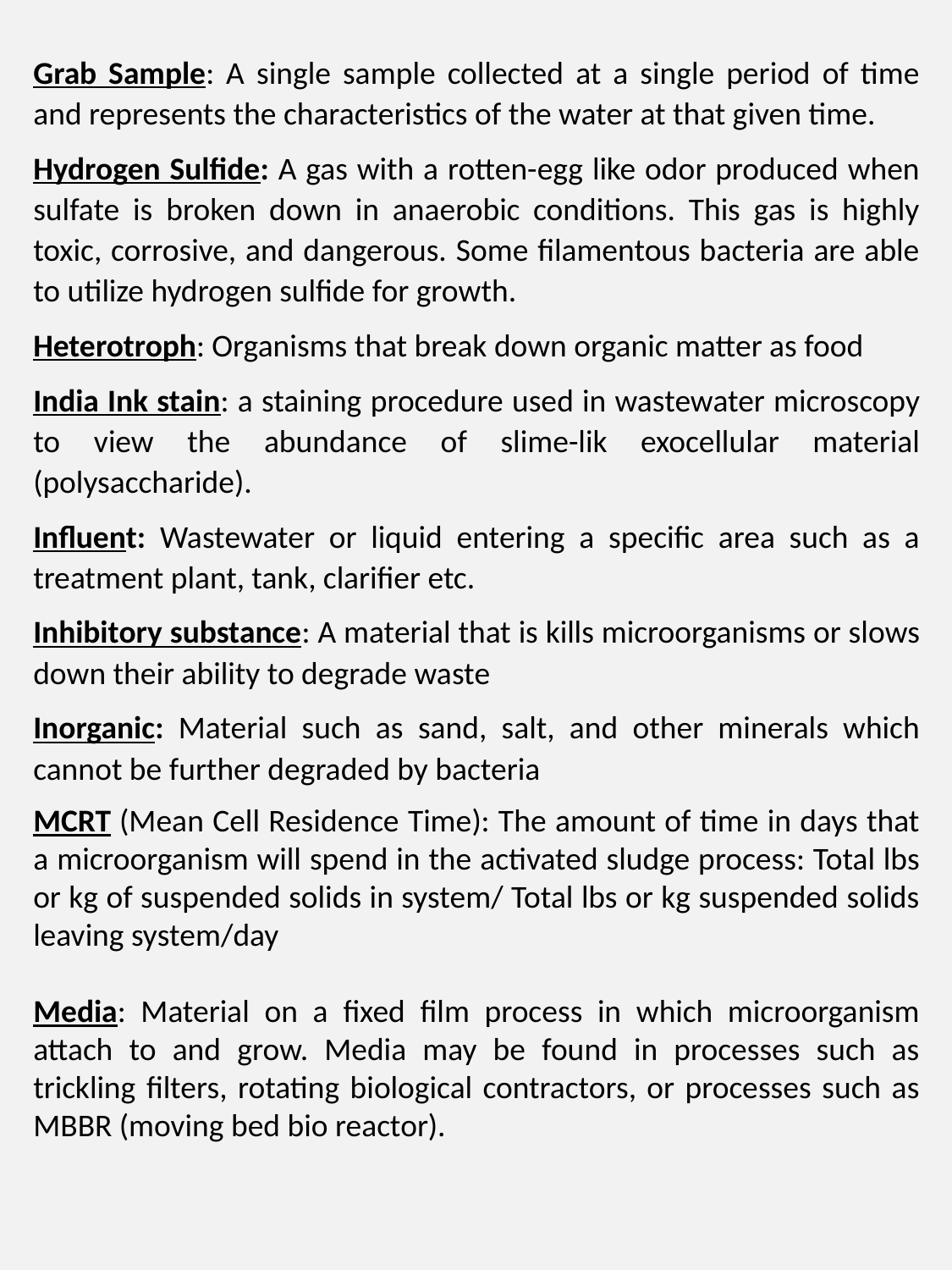

Grab Sample: A single sample collected at a single period of time and represents the characteristics of the water at that given time.
Hydrogen Sulfide: A gas with a rotten-egg like odor produced when sulfate is broken down in anaerobic conditions. This gas is highly toxic, corrosive, and dangerous. Some filamentous bacteria are able to utilize hydrogen sulfide for growth.
Heterotroph: Organisms that break down organic matter as food
India Ink stain: a staining procedure used in wastewater microscopy to view the abundance of slime-lik exocellular material (polysaccharide).
Influent: Wastewater or liquid entering a specific area such as a treatment plant, tank, clarifier etc.
Inhibitory substance: A material that is kills microorganisms or slows down their ability to degrade waste
Inorganic: Material such as sand, salt, and other minerals which cannot be further degraded by bacteria
MCRT (Mean Cell Residence Time): The amount of time in days that a microorganism will spend in the activated sludge process: Total lbs or kg of suspended solids in system/ Total lbs or kg suspended solids leaving system/day

Media: Material on a fixed film process in which microorganism attach to and grow. Media may be found in processes such as trickling filters, rotating biological contractors, or processes such as MBBR (moving bed bio reactor).